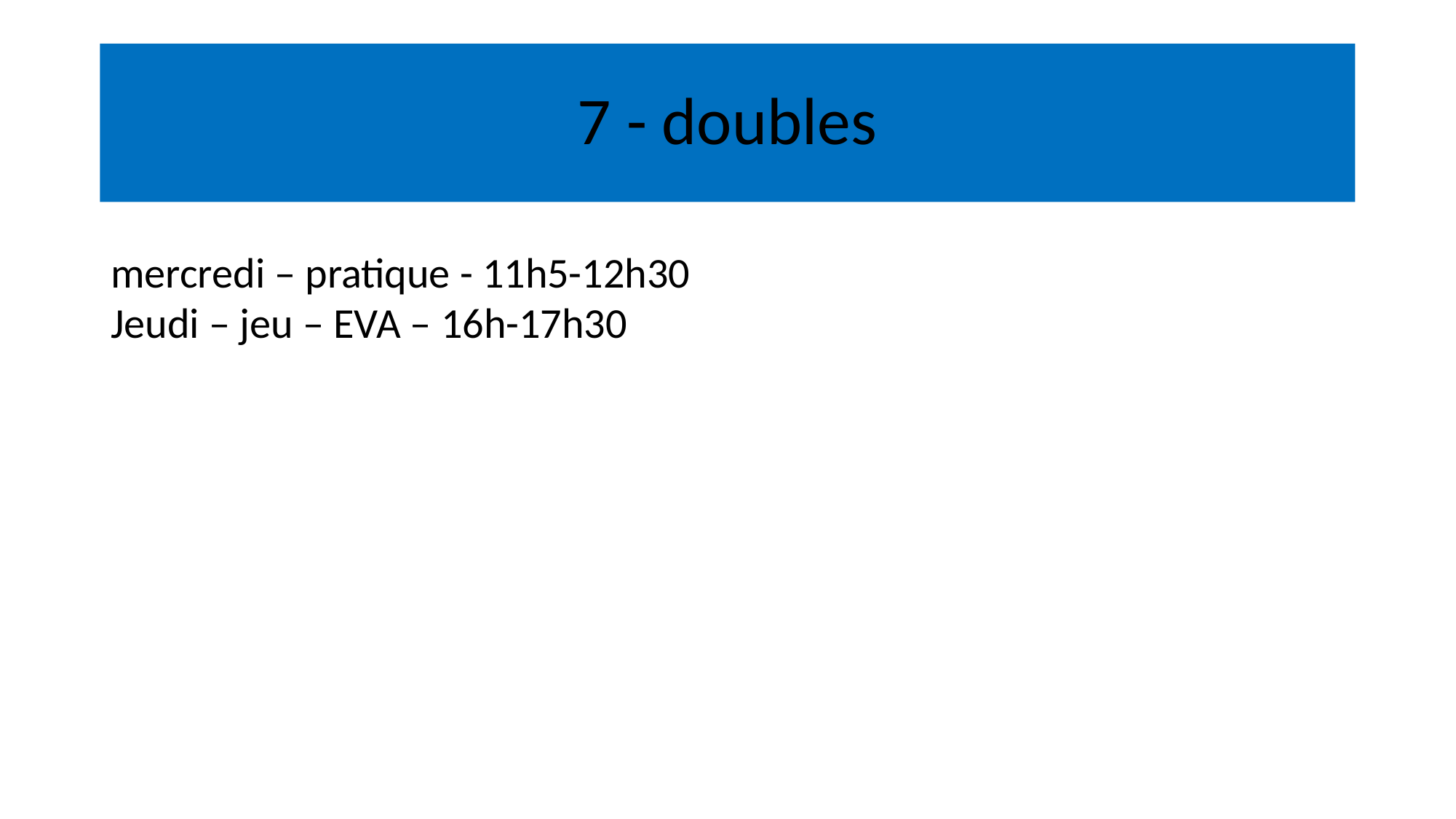

# 7 - doubles

mercredi – pratique - 11h5-12h30
Jeudi – jeu – EVA – 16h-17h30